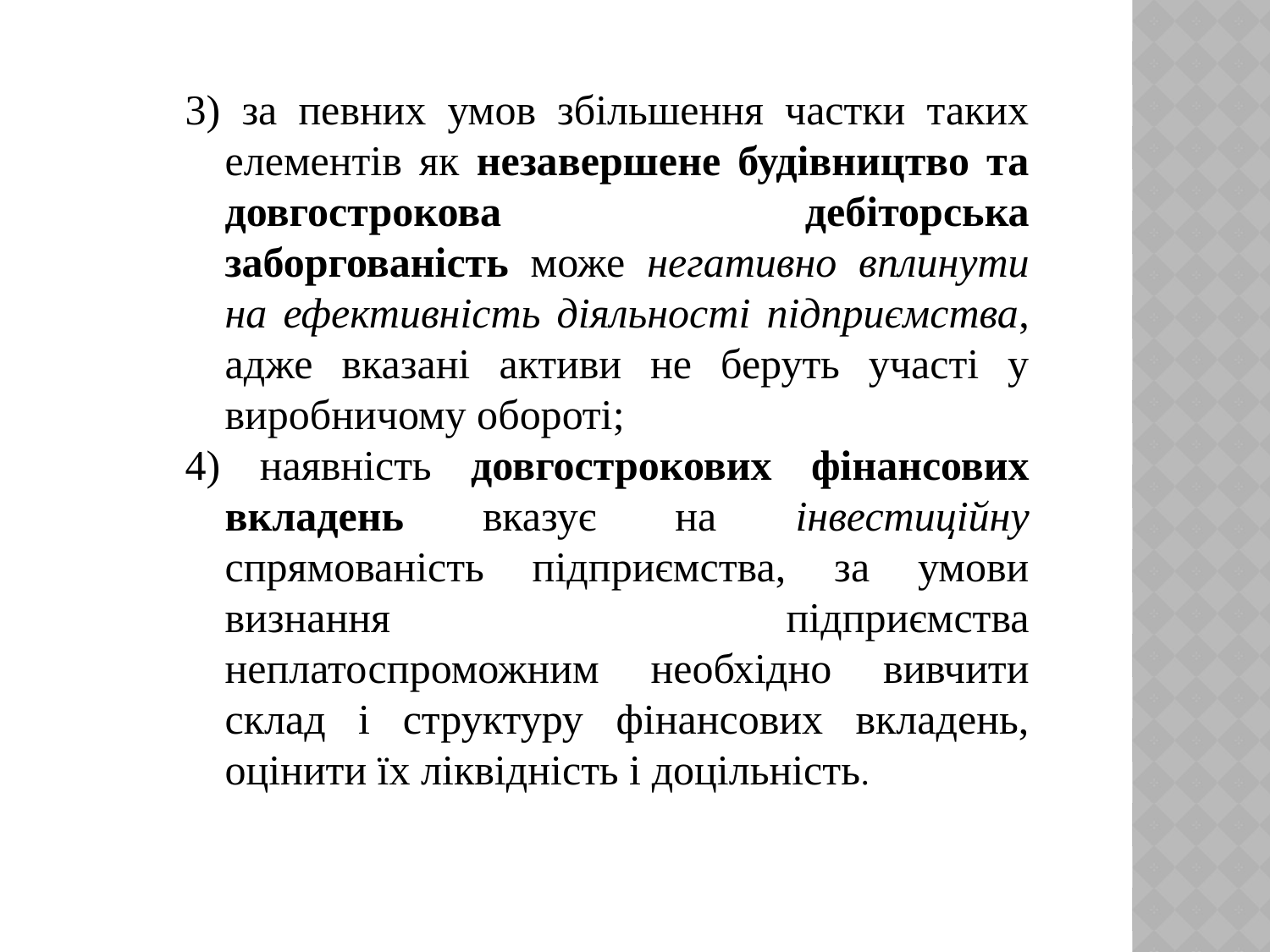

3) за певних умов збільшення частки таких елементів як незавершене будівництво та довгострокова дебіторська заборгованість може негативно вплинути на ефективність діяльності підприємства, адже вказані активи не беруть участі у виробничому обороті;
4) наявність довгострокових фінансових вкладень вказує на інвестиційну спрямованість підприємства, за умови визнання підприємства неплатоспроможним необхідно вивчити склад і структуру фінансових вкладень, оцінити їх ліквідність і доцільність.